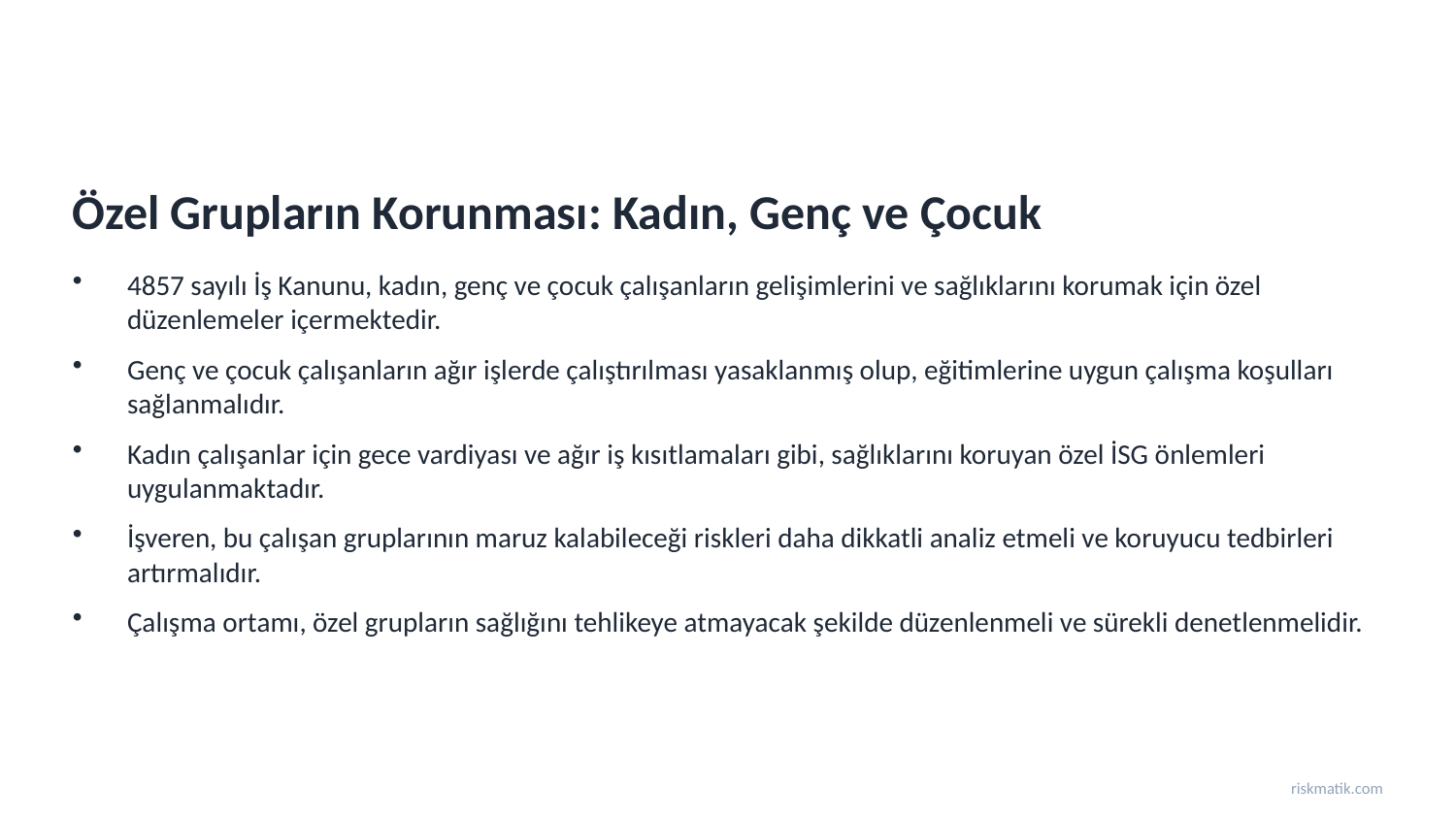

Özel Grupların Korunması: Kadın, Genç ve Çocuk
4857 sayılı İş Kanunu, kadın, genç ve çocuk çalışanların gelişimlerini ve sağlıklarını korumak için özel düzenlemeler içermektedir.
Genç ve çocuk çalışanların ağır işlerde çalıştırılması yasaklanmış olup, eğitimlerine uygun çalışma koşulları sağlanmalıdır.
Kadın çalışanlar için gece vardiyası ve ağır iş kısıtlamaları gibi, sağlıklarını koruyan özel İSG önlemleri uygulanmaktadır.
İşveren, bu çalışan gruplarının maruz kalabileceği riskleri daha dikkatli analiz etmeli ve koruyucu tedbirleri artırmalıdır.
Çalışma ortamı, özel grupların sağlığını tehlikeye atmayacak şekilde düzenlenmeli ve sürekli denetlenmelidir.
riskmatik.com